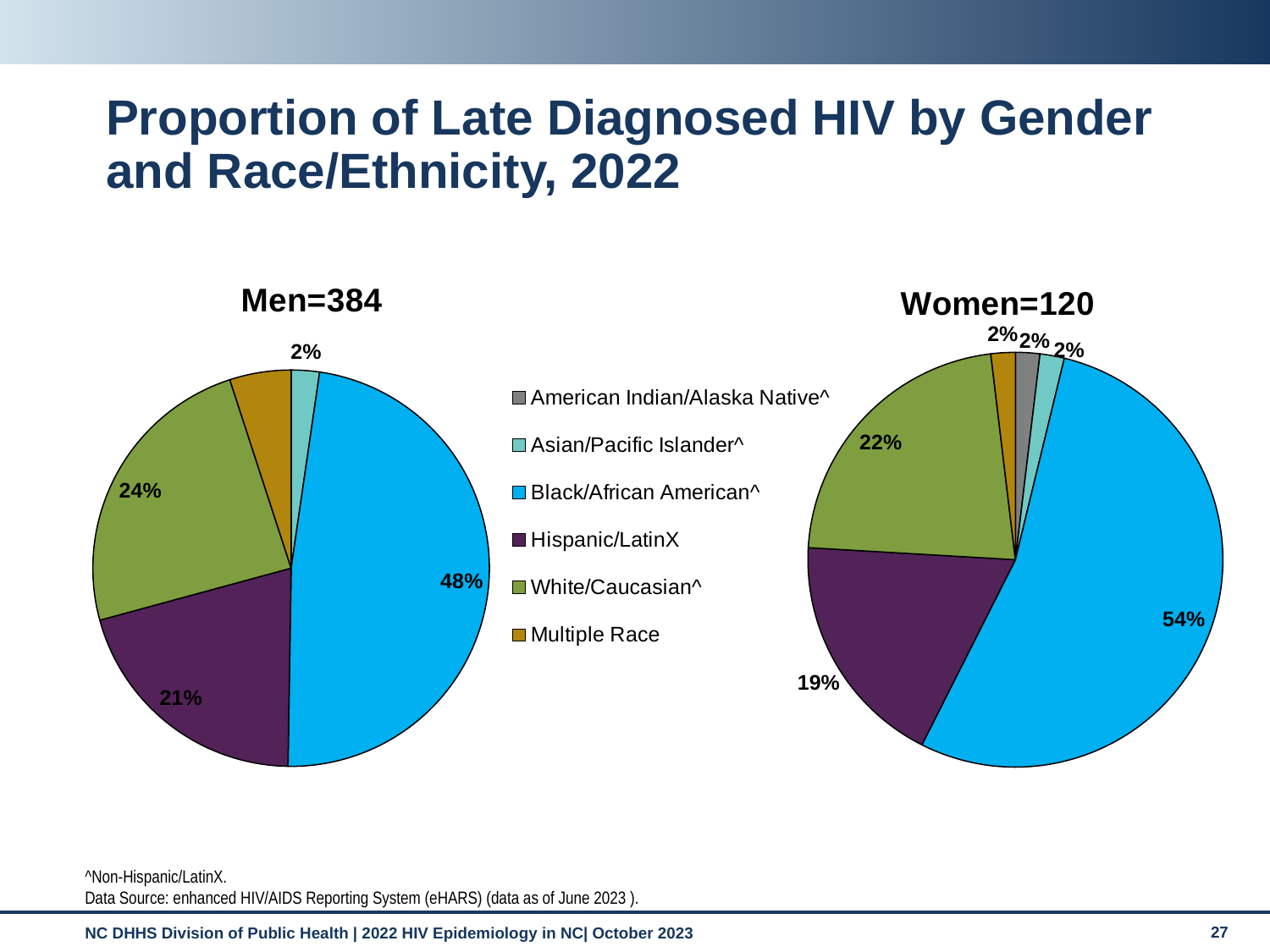

# Proportion of Late Diagnosed HIV by Gender and Race/Ethnicity, 2022

### Chart: Men=384

| Category | Men |
|---|---|
| American Indian/Alaska Native^ | 0.0 |
| Asian/Pacific Islander^ | 0.023 |
| Black/African American^ | 0.479 |
| Hispanic/LatinX | 0.205 |
| White/Caucasian^ | 0.242 |
| Multiple Race | 0.05 |

### Chart: Women=120

| Category | Women |
|---|---|
| American Indian/Alaska Native | 0.019 |
| Asian/Pacific Islander | 0.019 |
| Black/African American | 0.537 |
| Hispanic/Latino | 0.185 |
| White/Caucasian* | 0.222 |
| Multiple Race | 0.019 |
^Non-Hispanic/LatinX.
Data Source: enhanced HIV/AIDS Reporting System (eHARS) (data as of June 2023 ).